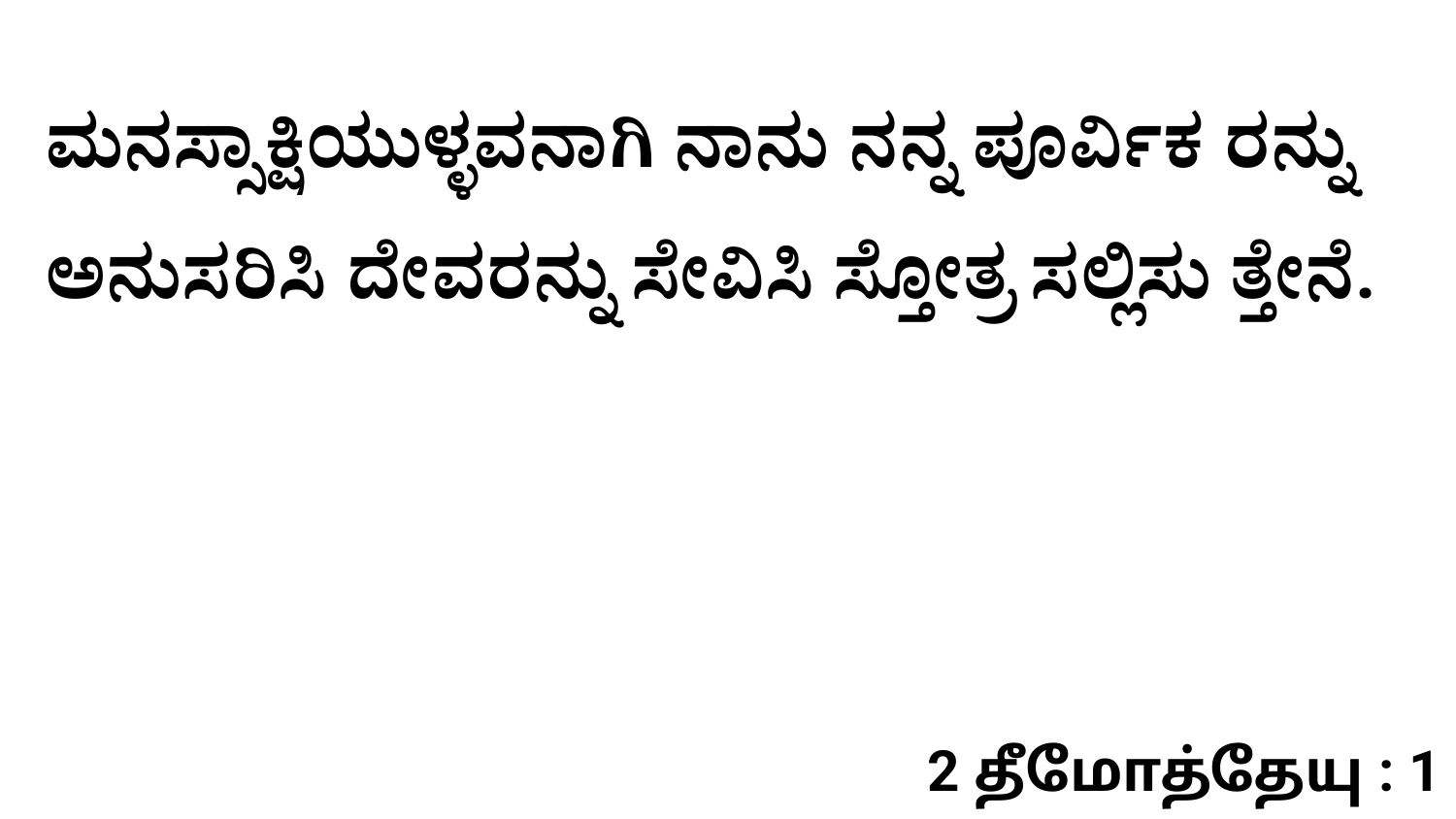

ಮನಸ್ಸಾಕ್ಷಿಯುಳ್ಳವನಾಗಿ ನಾನು ನನ್ನ ಪೂರ್ವಿಕ ರನ್ನು ಅನುಸರಿಸಿ ದೇವರನ್ನು ಸೇವಿಸಿ ಸ್ತೋತ್ರ ಸಲ್ಲಿಸು ತ್ತೇನೆ.
2 தீமோத்தேயு : 1